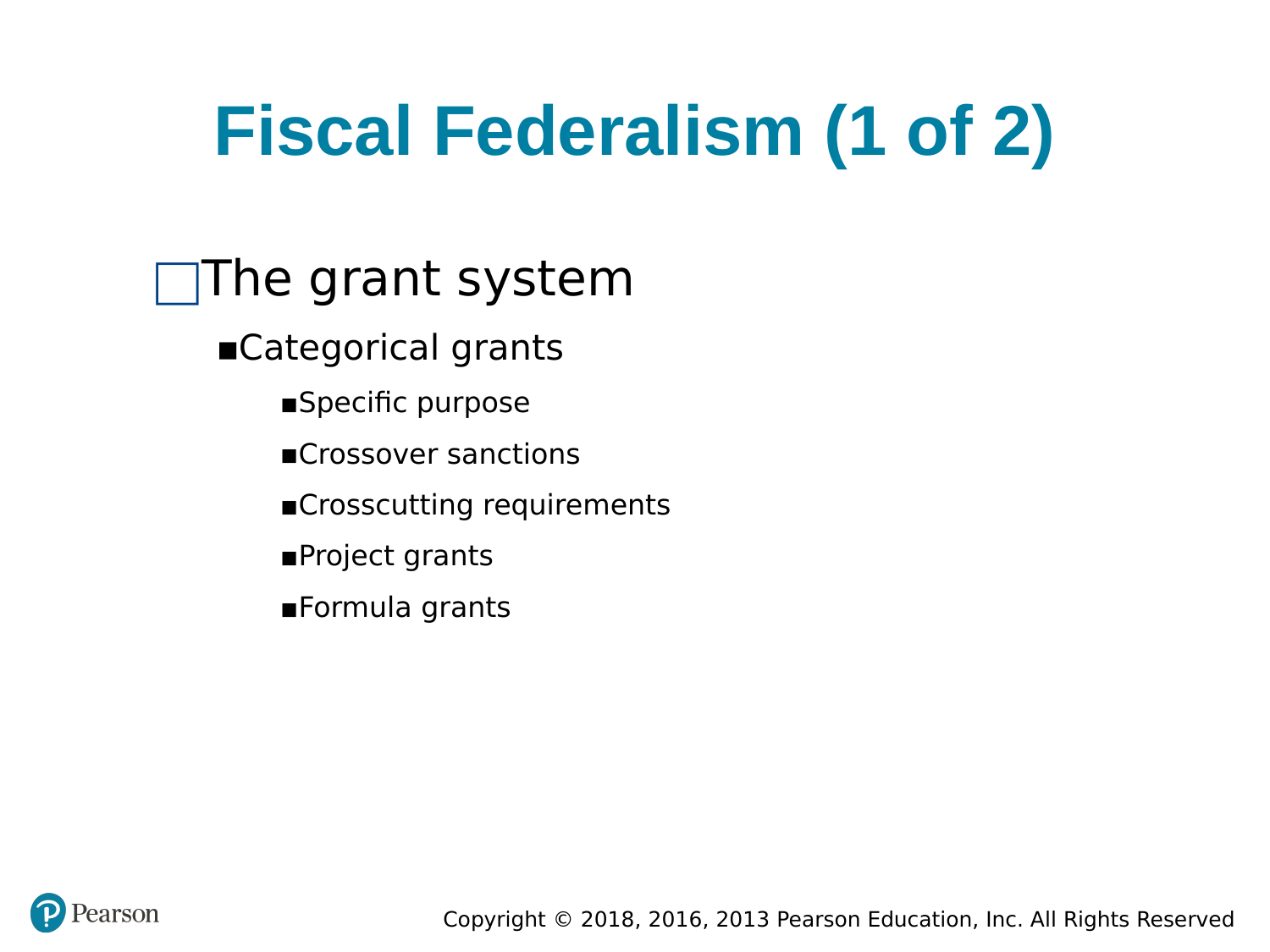

# Fiscal Federalism (1 of 2)
The grant system
Categorical grants
Specific purpose
Crossover sanctions
Crosscutting requirements
Project grants
Formula grants